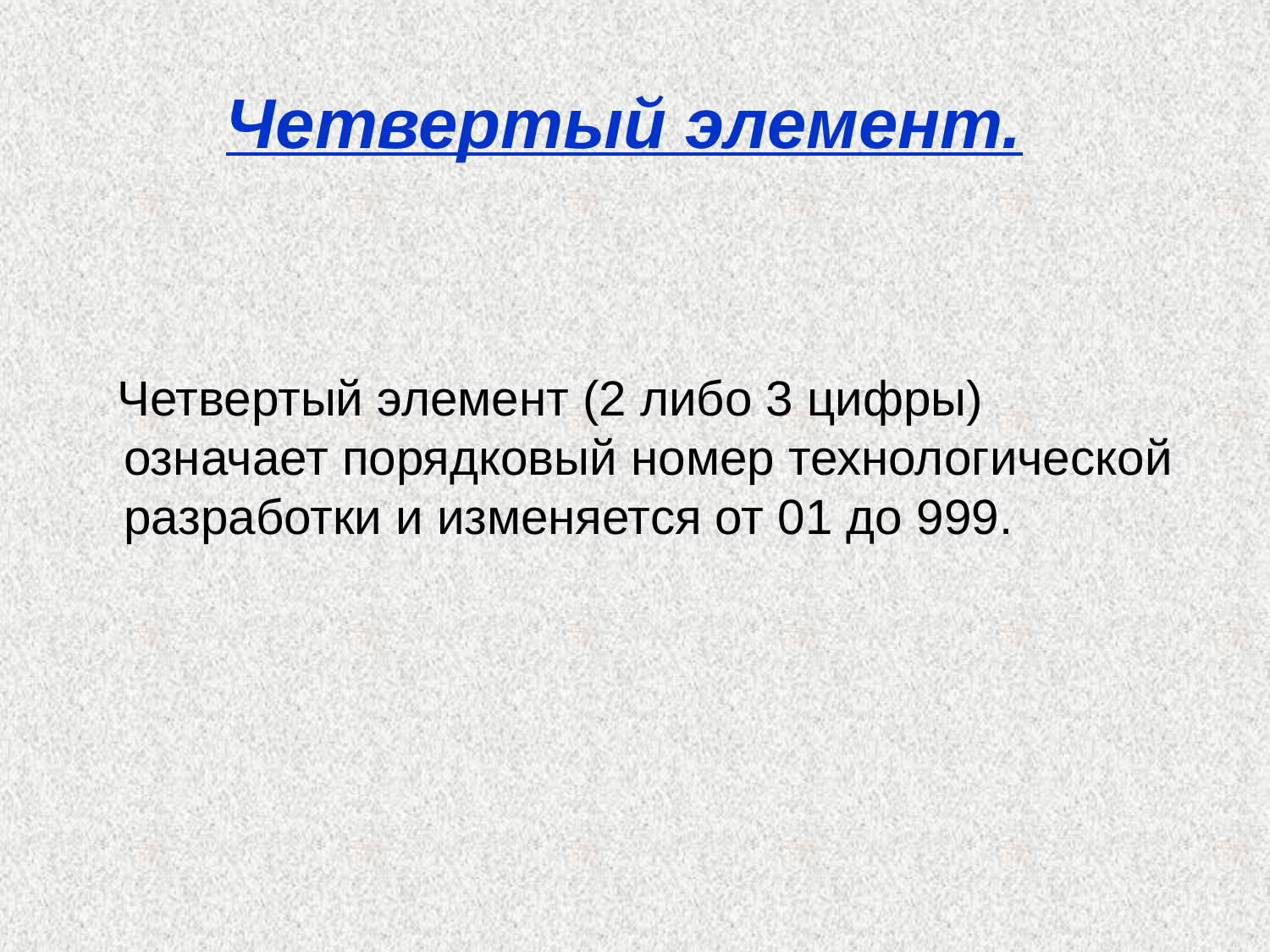

# Четвертый элемент.

   Четвертый элемент (2 либо 3 цифры) означает порядковый номер технологической разработки и изменяется от 01 до 999.